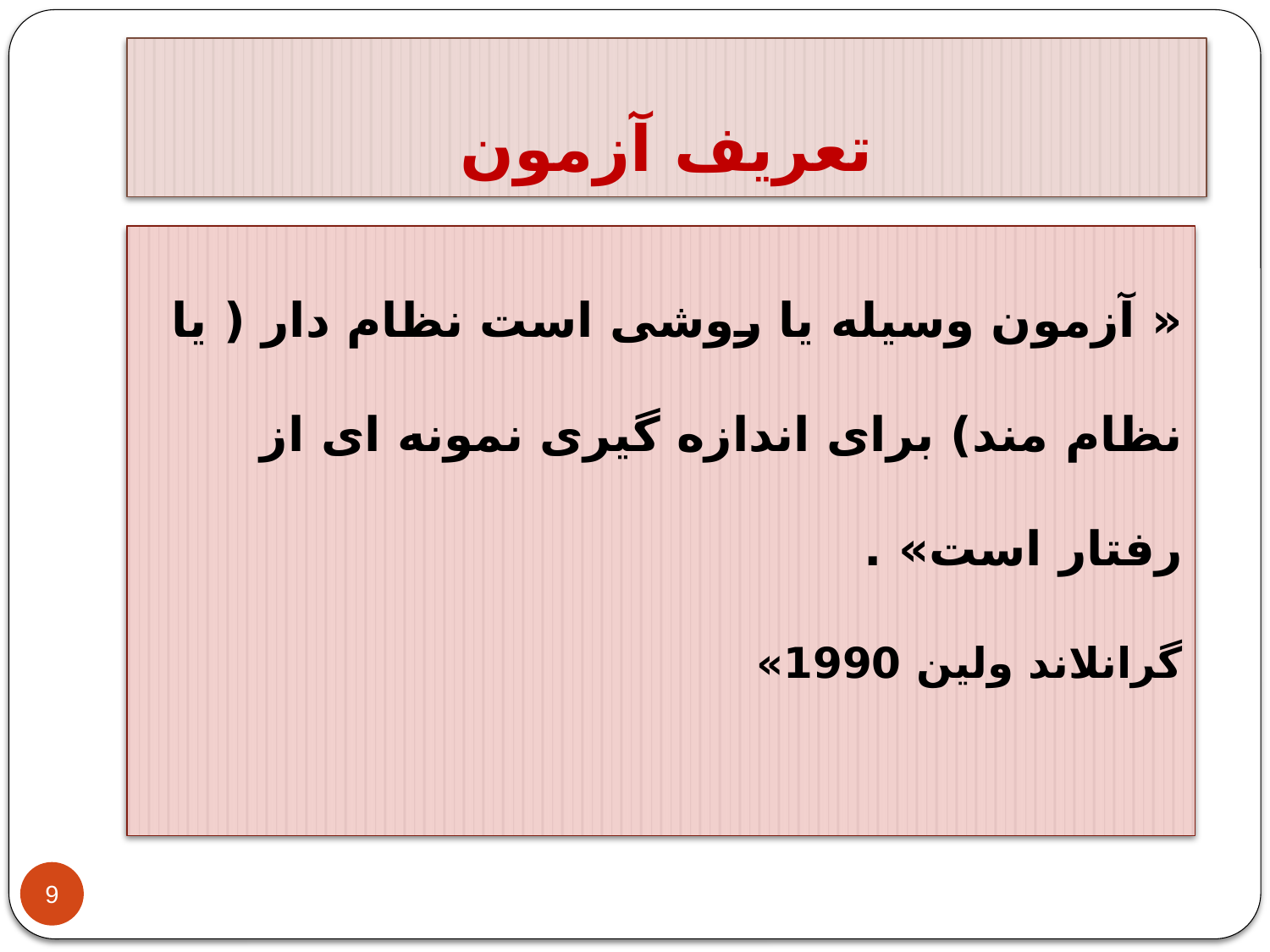

# تعریف آزمون
« ‌آزمون وسیله یا روشی است نظام دار ( یا نظام مند) برای اندازه گیری نمونه ای از رفتار است» .
گرانلاند ولین 1990»

9